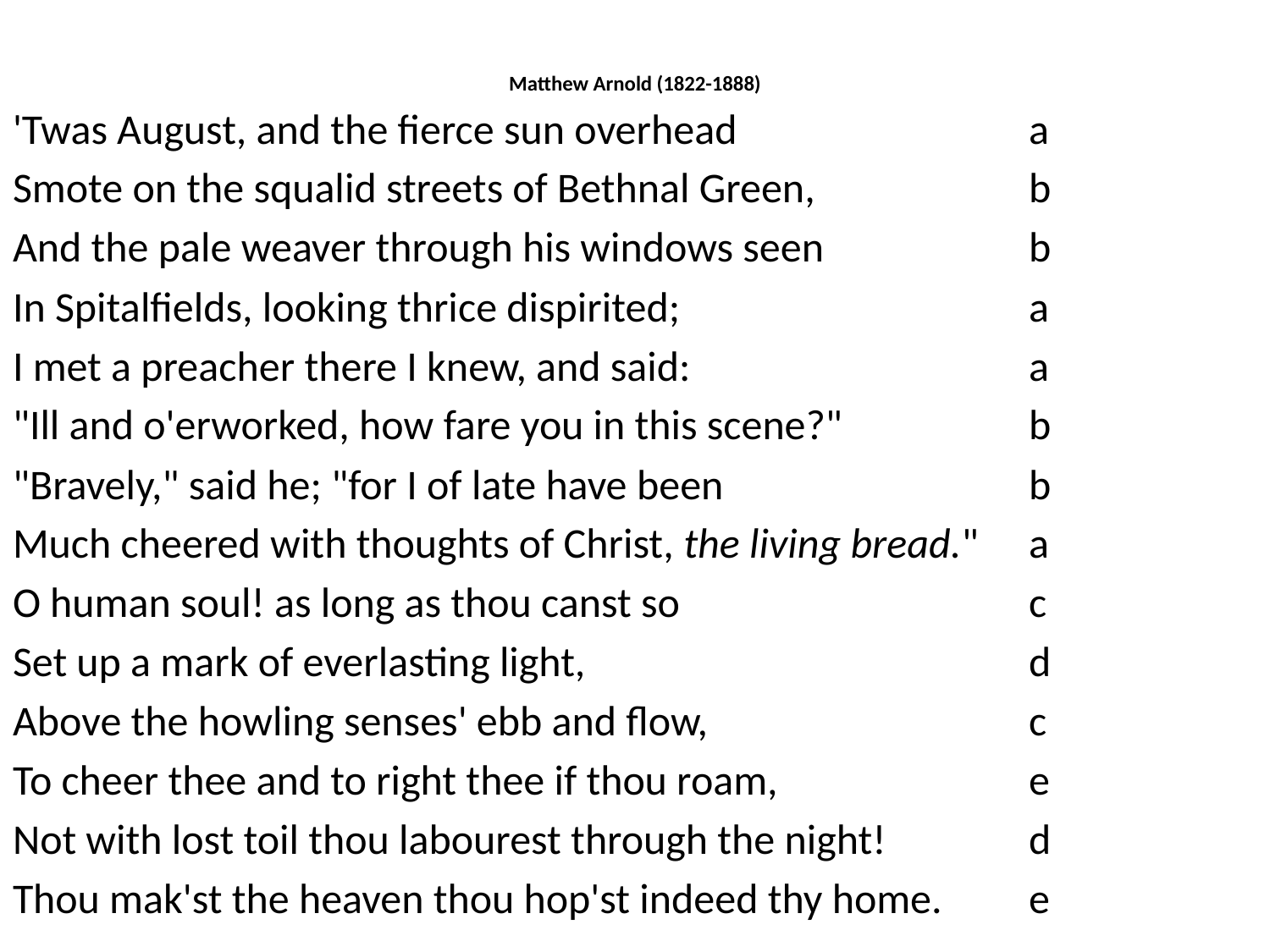

# Matthew Arnold (1822-1888)
'Twas August, and the fierce sun overhead			a
Smote on the squalid streets of Bethnal Green,		b
And the pale weaver through his windows seen		b
In Spitalfields, looking thrice dispirited;			a
I met a preacher there I knew, and said:			a
"Ill and o'erworked, how fare you in this scene?"		b
"Bravely," said he; "for I of late have been			b
Much cheered with thoughts of Christ, the living bread."	a
O human soul! as long as thou canst so			c
Set up a mark of everlasting light,				d
Above the howling senses' ebb and flow,			c
To cheer thee and to right thee if thou roam,		e
Not with lost toil thou labourest through the night!		d
Thou mak'st the heaven thou hop'st indeed thy home.	e